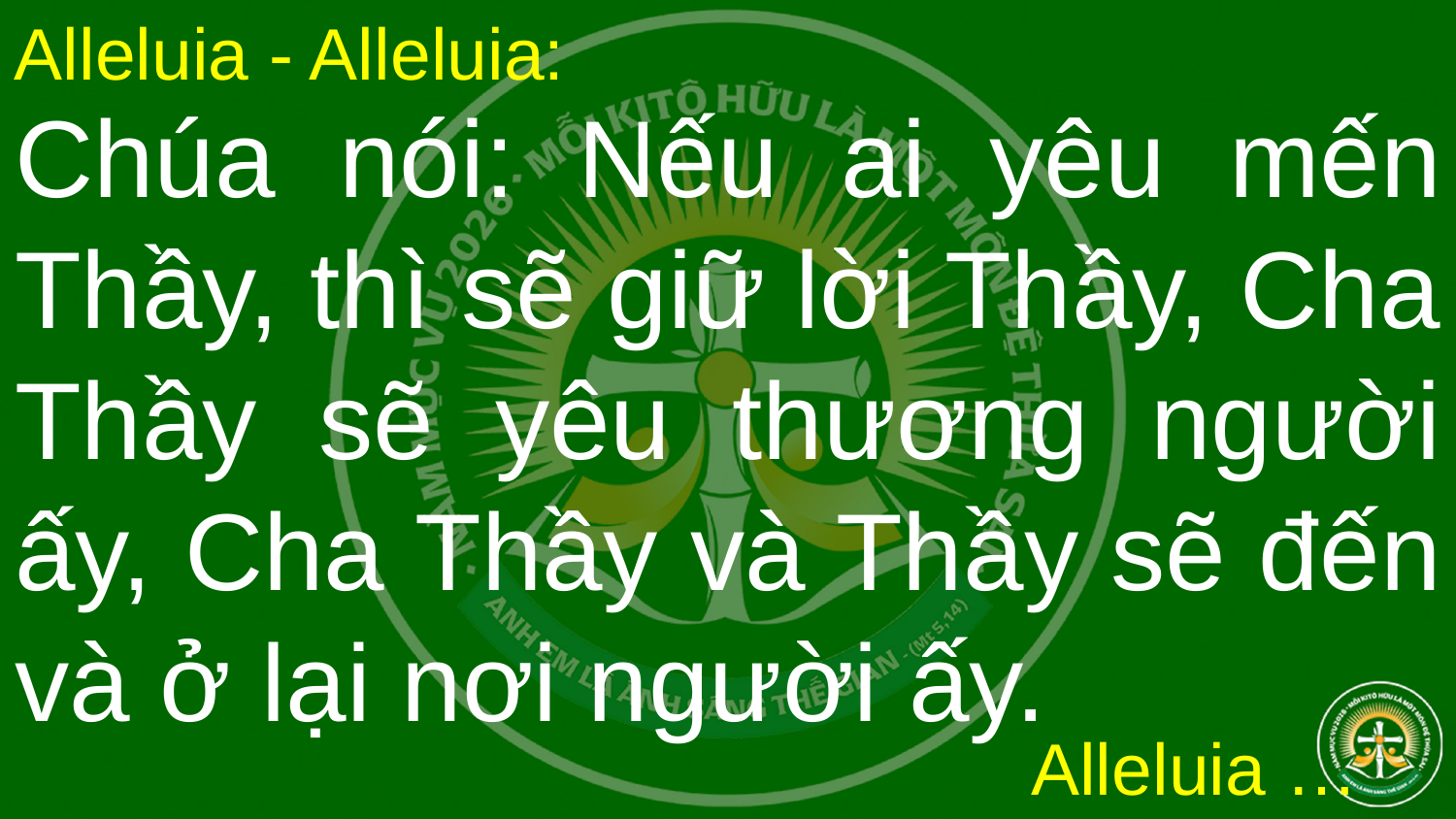

Alleluia - Alleluia:
# Chúa nói: Nếu ai yêu mến Thầy, thì sẽ giữ lời Thầy, Cha Thầy sẽ yêu thương người ấy, Cha Thầy và Thầy sẽ đến và ở lại nơi người ấy.
Alleluia …